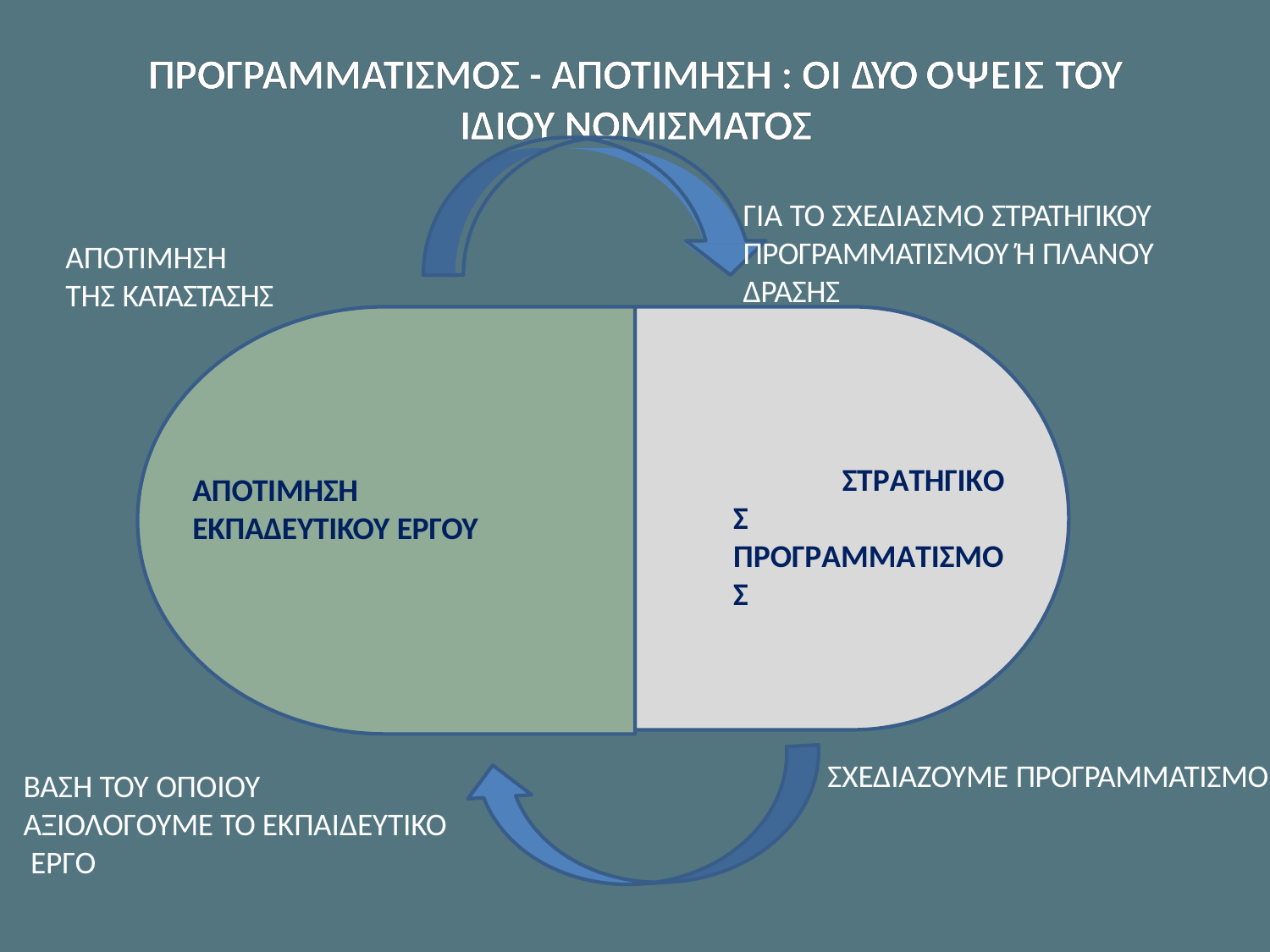

# ΠΡΟΓΡΑΜΜΑΤΙΣΜΟΣ - ΑΠΟΤΙΜΗΣΗ : ΟΙ ΔΥΟ ΟΨΕΙΣ ΤΟΥ
ΙΔΙΟΥ ΝΟΜΙΣΜΑΤΟΣ

ΓΙΑ ΤΟ ΣΧΕΔΙΑΣΜΟ ΣΤΡΑΤΗΓΙΚΟΥ  ΠΡΟΓΡΑΜΜΑΤΙΣΜΟΥ Ή ΠΛΑΝΟΥ  ΔΡΑΣΗΣ
ΑΠΟΤΙΜΗΣΗ  ΤΗΣ ΚΑΤΑΣΤΑΣΗΣ

ΣΤΡΑΤΗΓΙΚΟΣ  ΠΡΟΓΡΑΜΜΑΤΙΣΜΟΣ
ΑΠΟΤΙΜΗΣΗ
ΕΚΠΑΔΕΥΤΙΚΟΥ ΕΡΓΟΥ

ΣΧΕΔΙΑΖΟΥΜΕ ΠΡΟΓΡΑΜΜΑΤΙΣΜΟ
ΒΑΣΗ ΤΟΥ ΟΠΟΙΟΥ
ΑΞΙΟΛΟΓΟΥΜΕ ΤΟ ΕΚΠΑΙΔΕΥΤΙΚΟ  ΕΡΓΟ